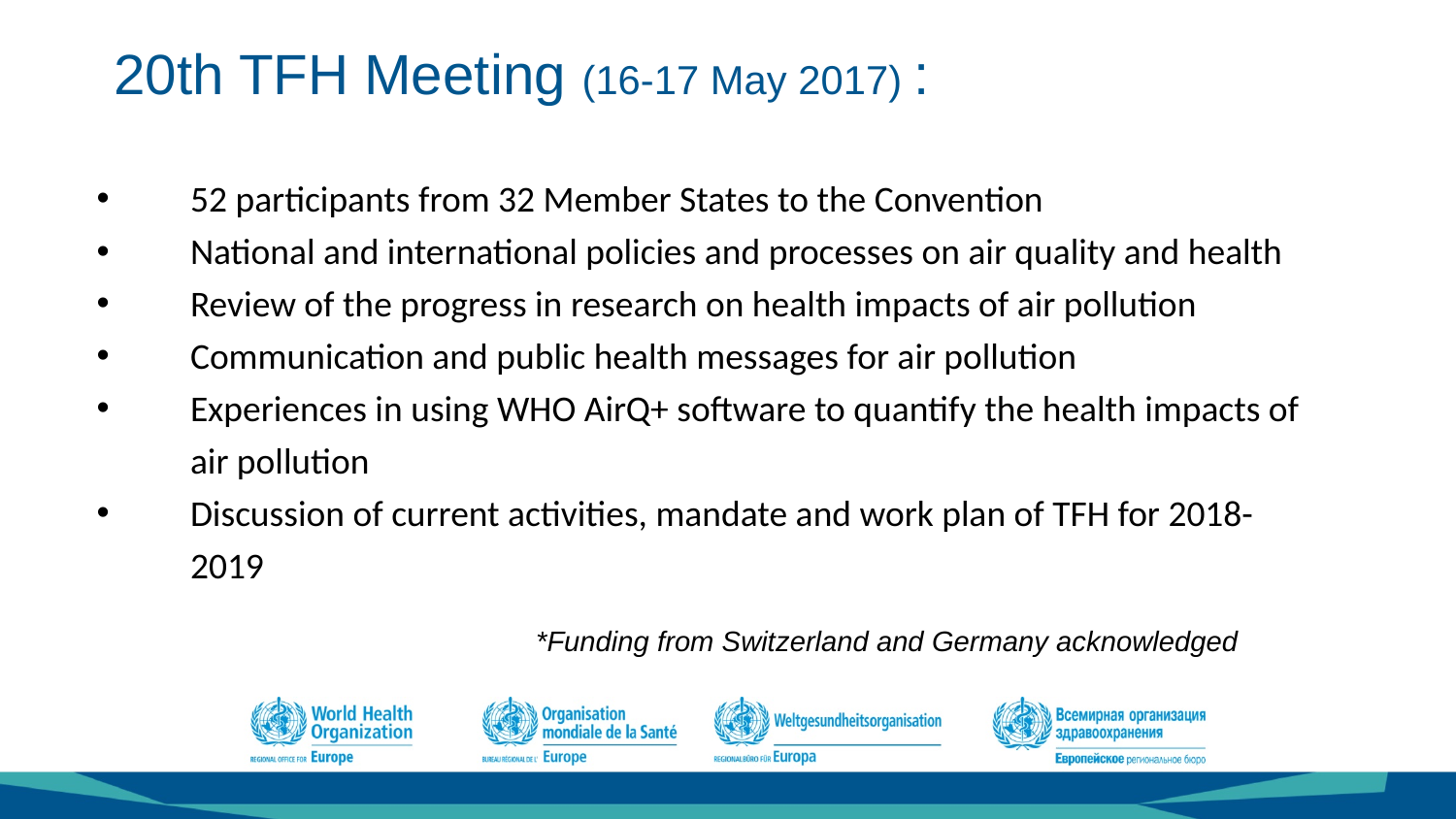

20th TFH Meeting (16-17 May 2017) :
52 participants from 32 Member States to the Convention
National and international policies and processes on air quality and health
Review of the progress in research on health impacts of air pollution
Communication and public health messages for air pollution
Experiences in using WHO AirQ+ software to quantify the health impacts of air pollution
Discussion of current activities, mandate and work plan of TFH for 2018-2019
*Funding from Switzerland and Germany acknowledged